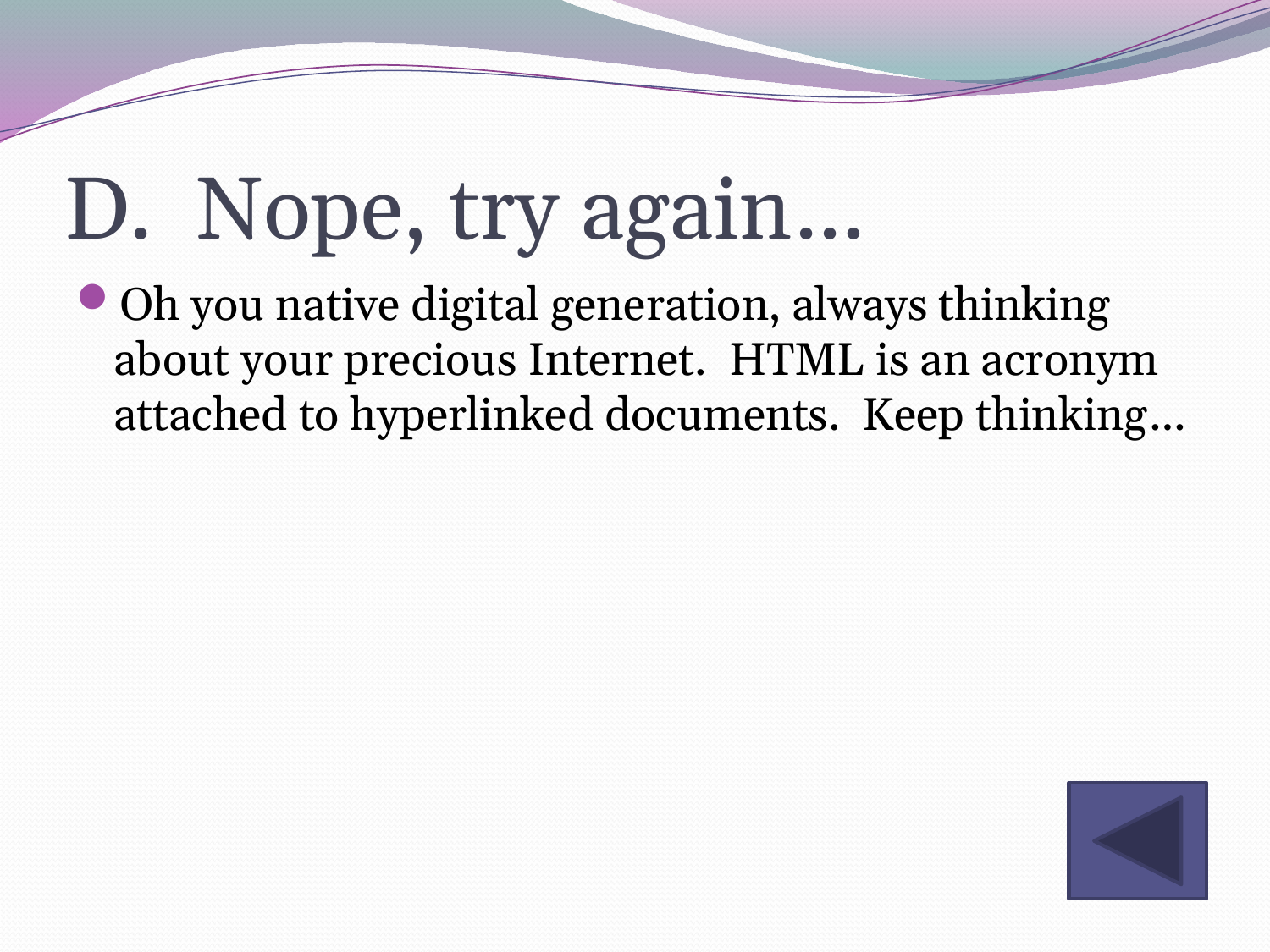

# D.  Nope, try again…
Oh you native digital generation, always thinking about your precious Internet.  HTML is an acronym attached to hyperlinked documents.  Keep thinking…